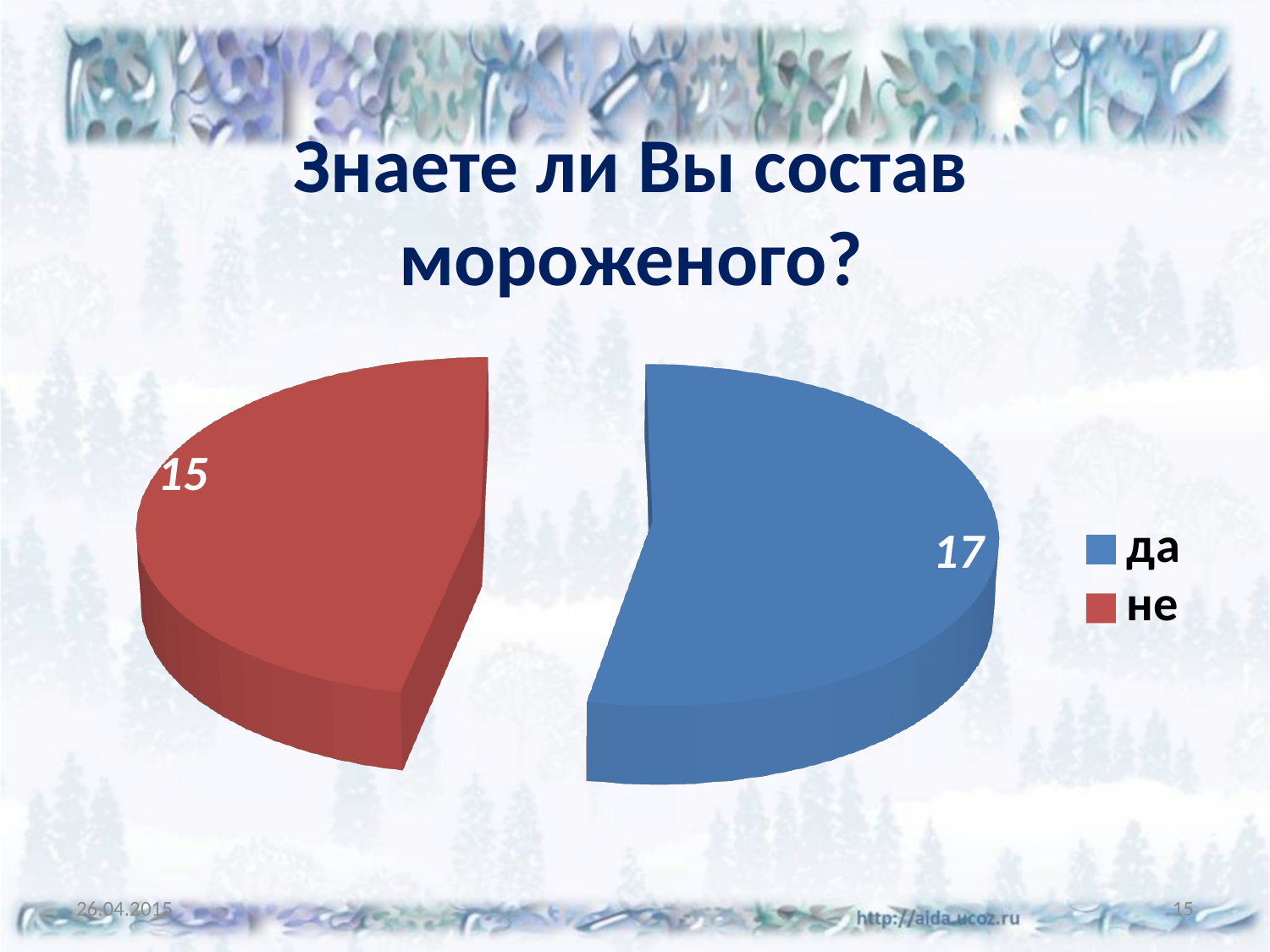

# Знаете ли Вы состав мороженого?

[unsupported chart]

26.04.2015
15